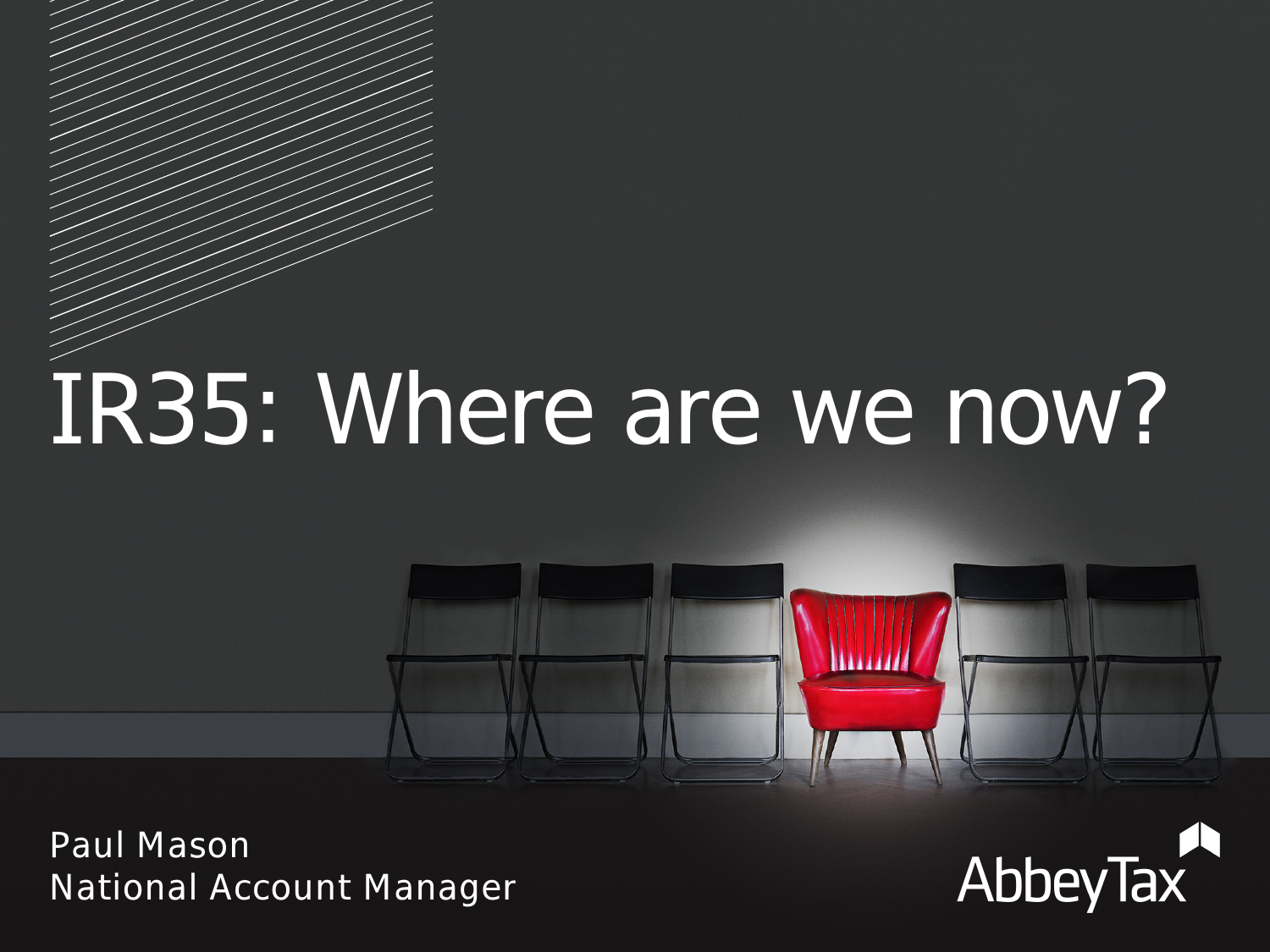

# IR35: Where are we now?
Paul Mason
National Account Manager